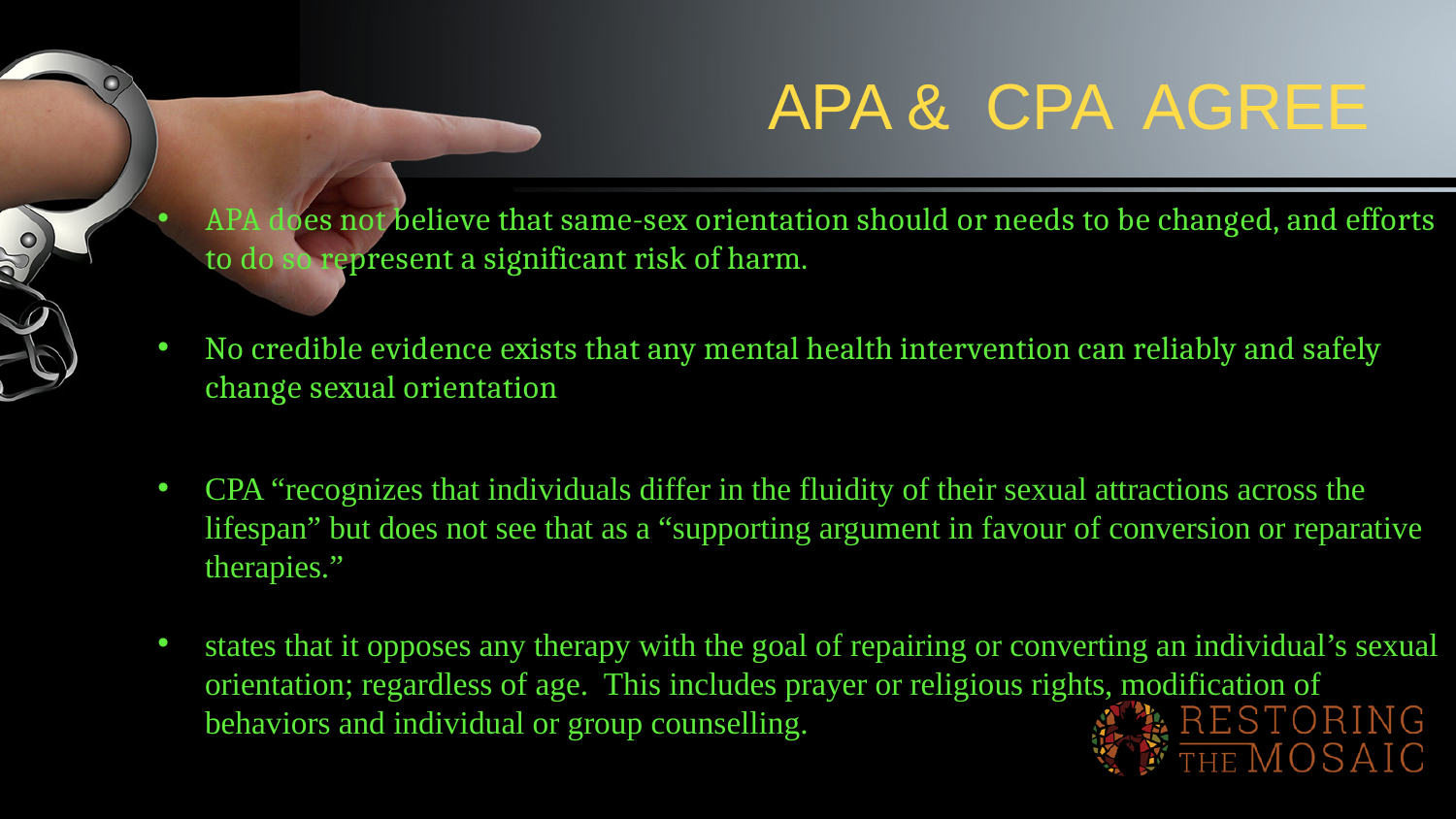

# APA &  CPA  AGREE
APA does not believe that same-sex orientation should or needs to be changed, and efforts to do so represent a significant risk of harm.

No credible evidence exists that any mental health intervention can reliably and safely change sexual orientation

CPA “recognizes that individuals differ in the fluidity of their sexual attractions across the lifespan” but does not see that as a “supporting argument in favour of conversion or reparative therapies.”

states that it opposes any therapy with the goal of repairing or converting an individual’s sexual orientation; regardless of age.  This includes prayer or religious rights, modification of behaviors and individual or group counselling.